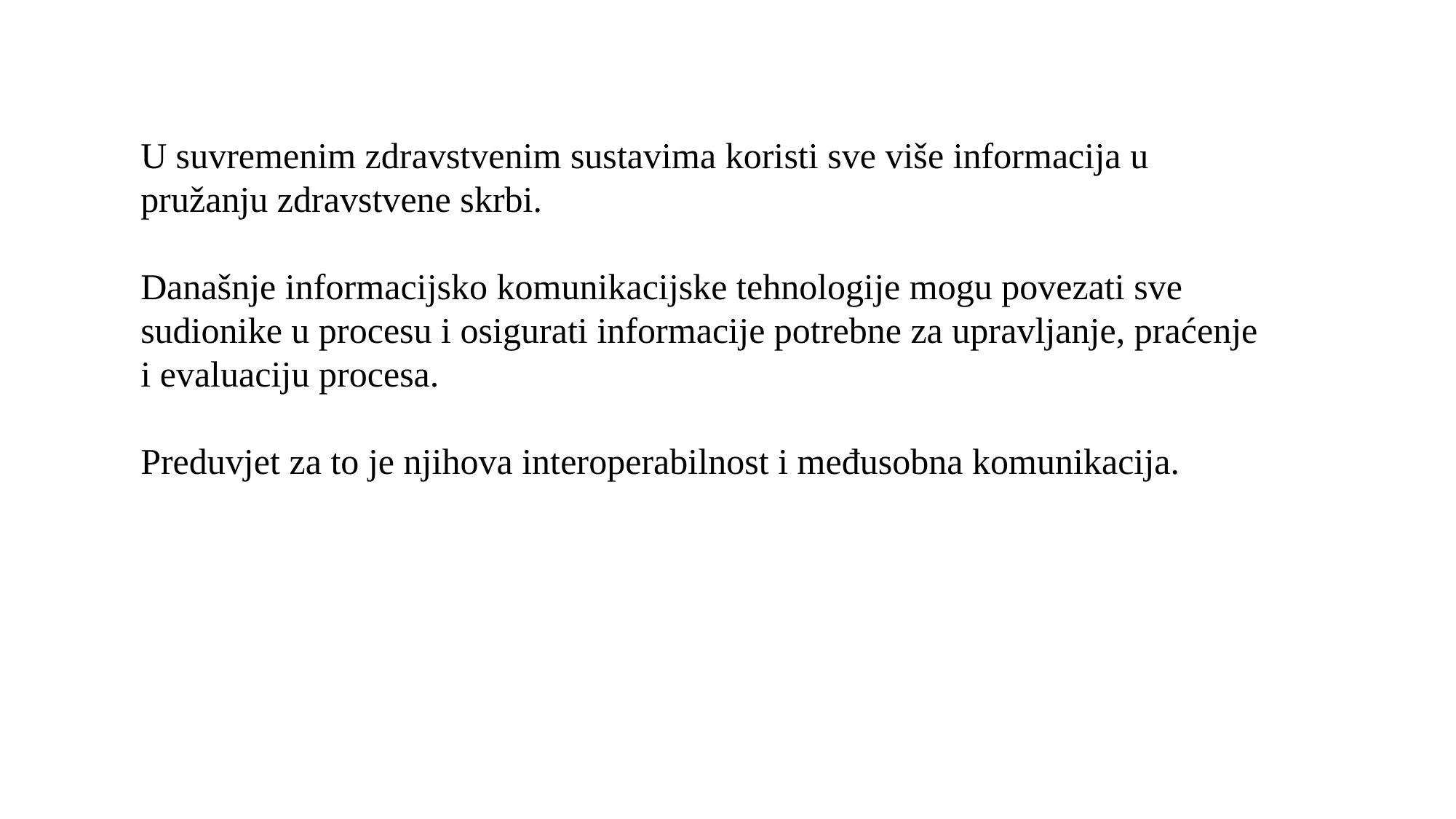

U suvremenim zdravstvenim sustavima koristi sve više informacija u pružanju zdravstvene skrbi.

Današnje informacijsko komunikacijske tehnologije mogu povezati sve sudionike u procesu i osigurati informacije potrebne za upravljanje, praćenje i evaluaciju procesa.

Preduvjet za to je njihova interoperabilnost i međusobna komunikacija.